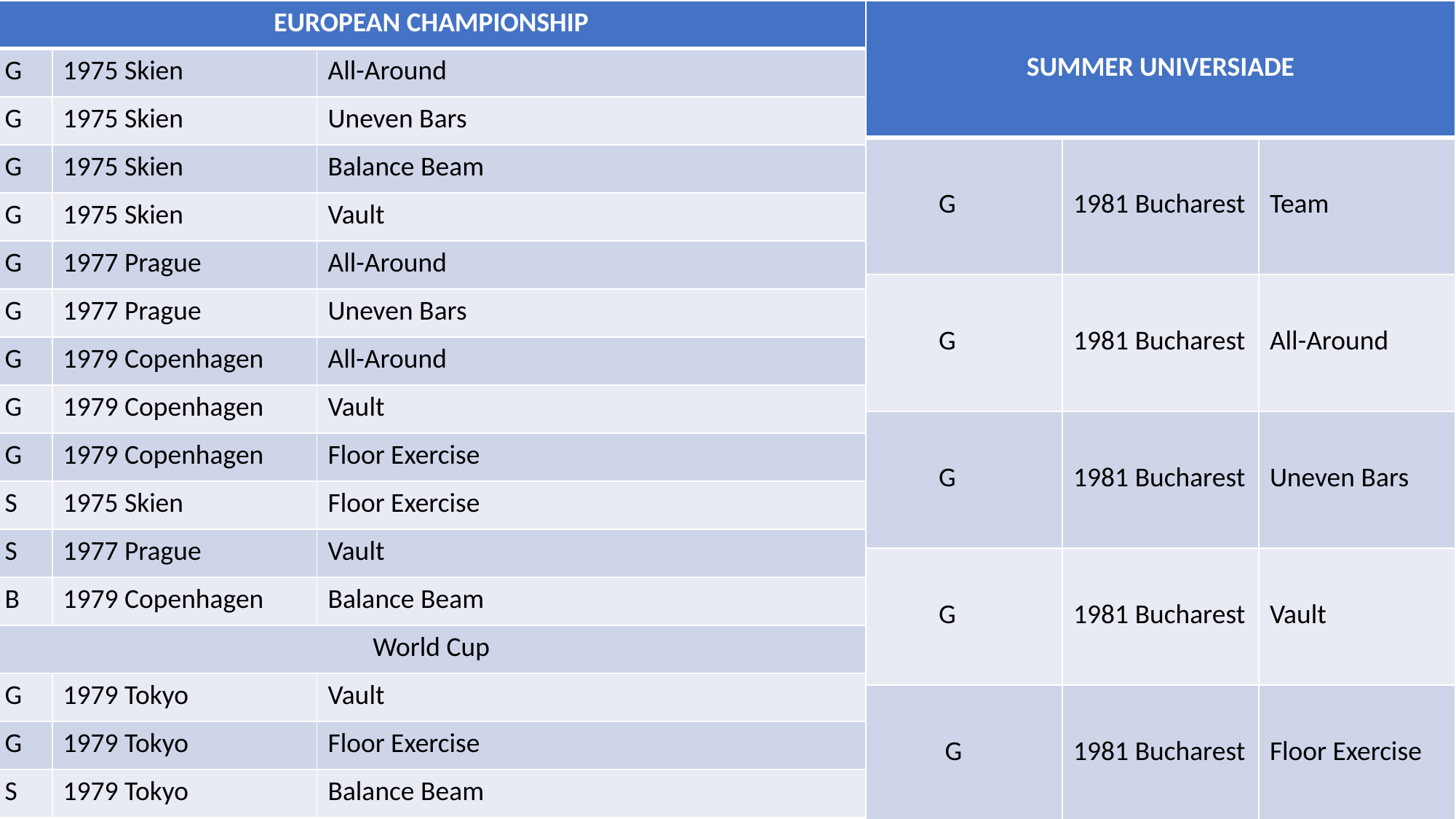

| EUROPEAN CHAMPIONSHIP |  |  |
| --- | --- | --- |
| G | 1975 Skien | All-Around |
| G | 1975 Skien | Uneven Bars |
| G | 1975 Skien | Balance Beam |
| G | 1975 Skien | Vault |
| G | 1977 Prague | All-Around |
| G | 1977 Prague | Uneven Bars |
| G | 1979 Copenhagen | All-Around |
| G | 1979 Copenhagen | Vault |
| G | 1979 Copenhagen | Floor Exercise |
| S | 1975 Skien | Floor Exercise |
| S | 1977 Prague | Vault |
| B | 1979 Copenhagen | Balance Beam |
| World Cup |  |  |
| G | 1979 Tokyo | Vault |
| G | 1979 Tokyo | Floor Exercise |
| S | 1979 Tokyo | Balance Beam |
| SUMMER UNIVERSIADE |  |  |
| --- | --- | --- |
| G | 1981 Bucharest | Team |
| G | 1981 Bucharest | All-Around |
| G | 1981 Bucharest | Uneven Bars |
| G | 1981 Bucharest | Vault |
| G | 1981 Bucharest | Floor Exercise |